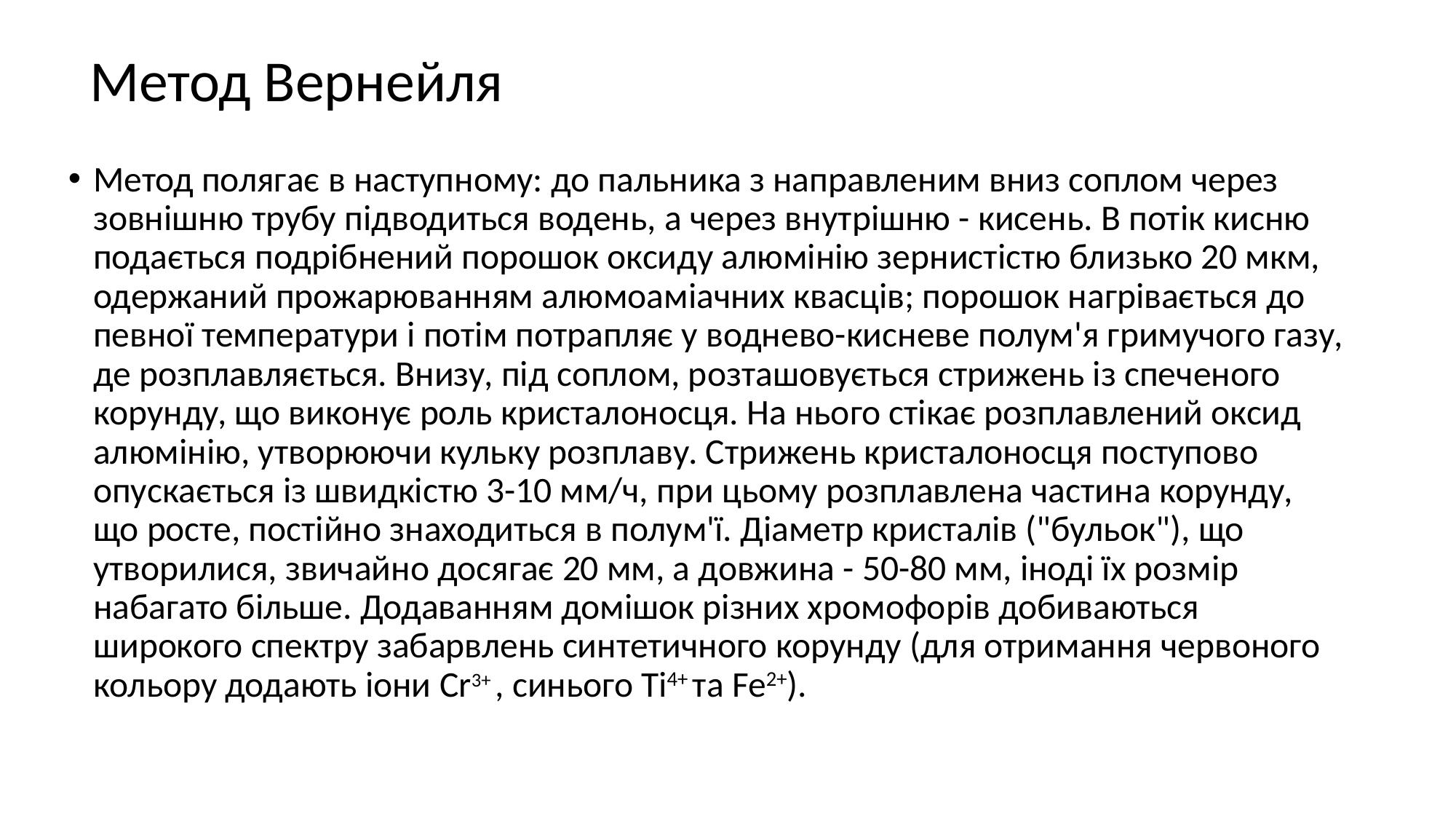

# Метод Вернейля
Метод полягає в наступному: до пальника з направленим вниз соплом через зовнішню трубу підводиться водень, а через внутрішню - кисень. В потік кисню подається подрібнений порошок оксиду алюмінію зернистістю близько 20 мкм, одержаний прожарюванням алюмоаміачних квасців; порошок нагрівається до певної температури і потім потрапляє у воднево-кисневе полум'я гримучого газу, де розплавляється. Внизу, під соплом, розташовується стрижень із спеченого корунду, що виконує роль кристалоносця. На нього стікає розплавлений оксид алюмінію, утворюючи кульку розплаву. Стрижень кристалоносця поступово опускається із швидкістю 3-10 мм/ч, при цьому розплавлена частина корунду, що росте, постійно знаходиться в полум'ї. Діаметр кристалів ("бульок"), що утворилися, звичайно досягає 20 мм, а довжина - 50-80 мм, іноді їх розмір набагато більше. Додаванням домішок різних хромофорів добиваються широкого спектру забарвлень синтетичного корунду (для отримання червоного кольору додають іони Cr3+ , синього Ti4+ та Fe2+).